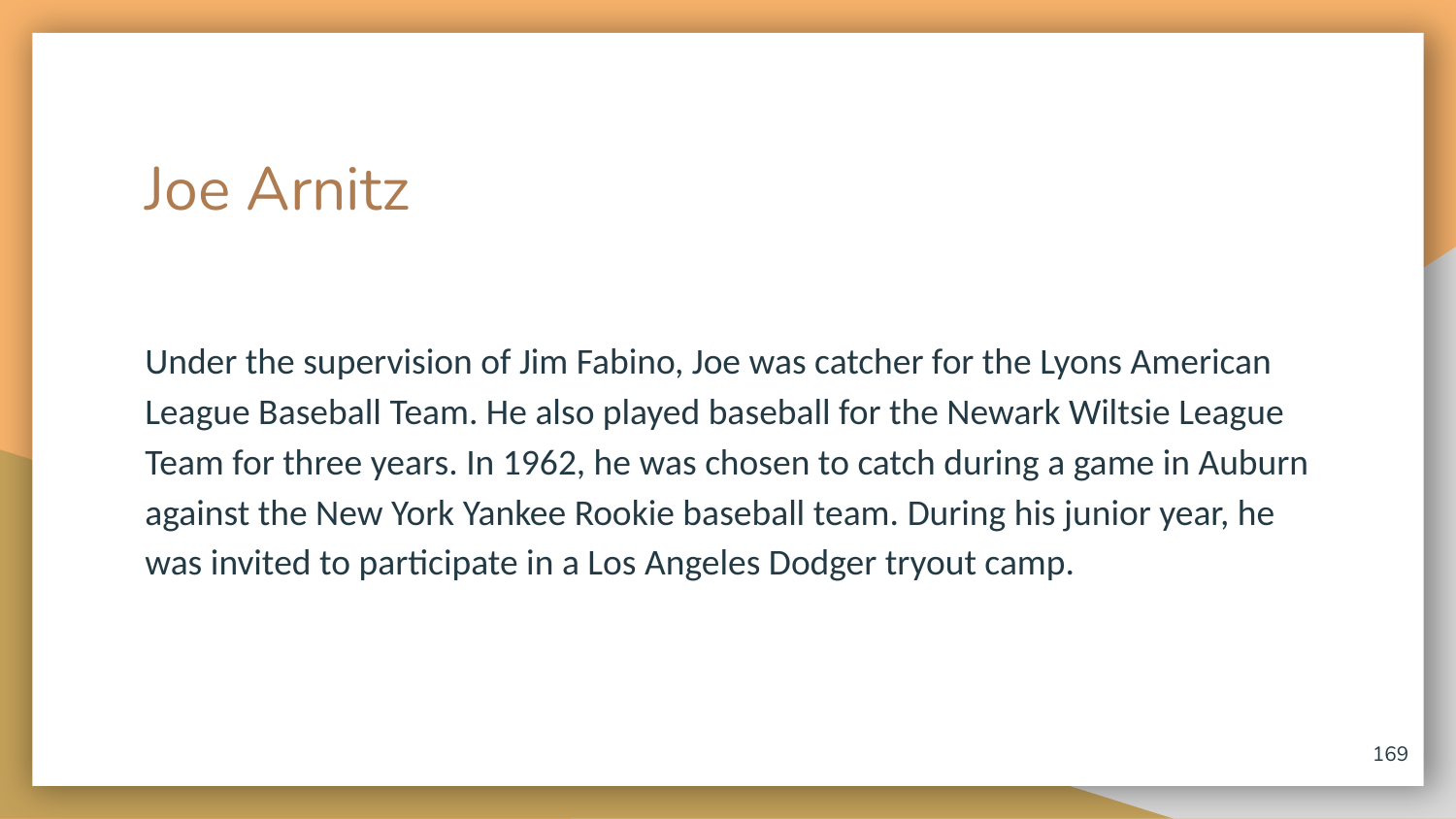

# Joe Arnitz
Under the supervision of Jim Fabino, Joe was catcher for the Lyons American League Baseball Team. He also played baseball for the Newark Wiltsie League Team for three years. In 1962, he was chosen to catch during a game in Auburn against the New York Yankee Rookie baseball team. During his junior year, he was invited to participate in a Los Angeles Dodger tryout camp.
169